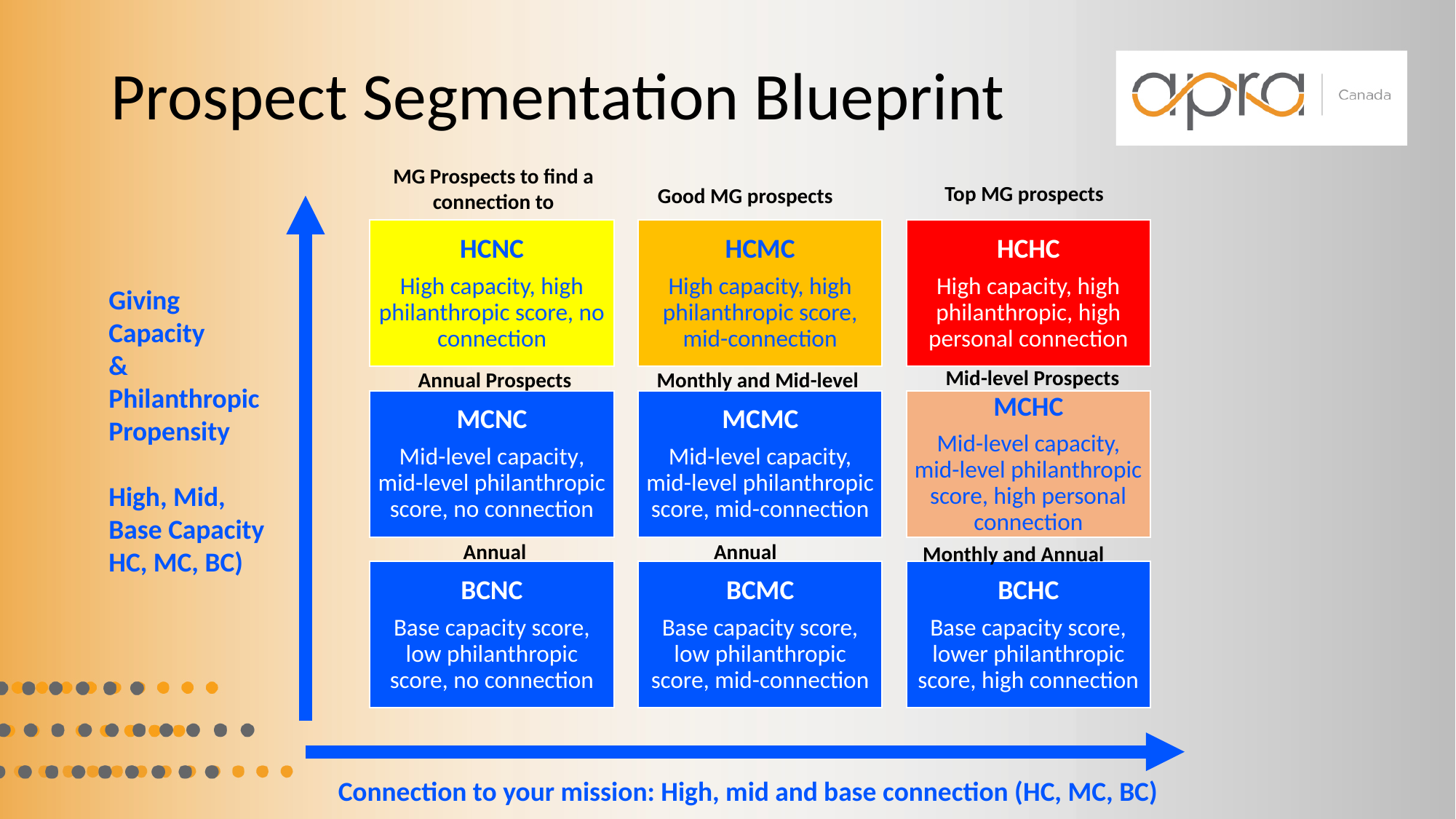

Prospect Segmentation Blueprint
MG Prospects to find a connection to
Top MG prospects
Good MG prospects
HCNC
High capacity, high philanthropic score, no connection
HCMC
High capacity, high philanthropic score, mid-connection
HCHC
High capacity, high philanthropic, high personal connection
MCNC
Mid-level capacity, mid-level philanthropic score, no connection
MCMC
Mid-level capacity, mid-level philanthropic score, mid-connection
MCHC
Mid-level capacity, mid-level philanthropic score, high personal connection
BCNC
Base capacity score, low philanthropic score, no connection
BCMC
Base capacity score, low philanthropic score, mid-connection
BCHC
Base capacity score, lower philanthropic score, high connection
Giving Capacity
& Philanthropic Propensity

High, Mid, Base Capacity
HC, MC, BC)
Mid-level Prospects
Annual Prospects
Monthly and Mid-level
Annual
Annual
Monthly and Annual
Connection to your mission: High, mid and base connection (HC, MC, BC)